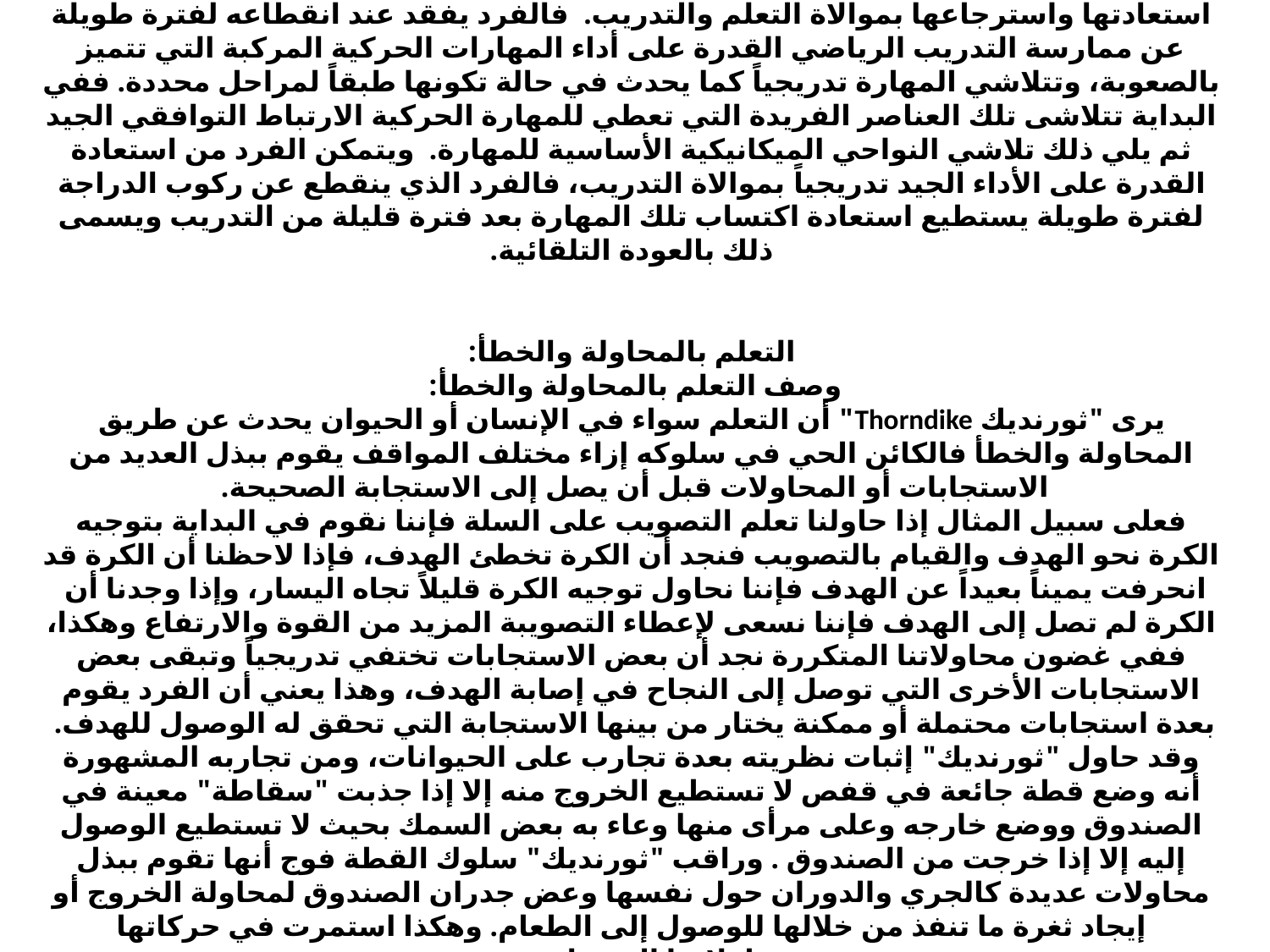

# فمن الملاحظ خمود المهارات الحركية التي لا نستعملها ولانقوم بالتدريب عليها ولا يعني ذلك أنها تتلاشى كلية بل نجد أنها تترك بعض الآثار التي يمكن في فترة  قصيرة نسبياً استعادتها واسترجاعها بموالاة التعلم والتدريب.  فالفرد يفقد عند انقطاعه لفترة طويلة عن ممارسة التدريب الرياضي القدرة على أداء المهارات الحركية المركبة التي تتميز بالصعوبة، وتتلاشي المهارة تدريجياً كما يحدث في حالة تكونها طبقاً لمراحل محددة. ففي البداية تتلاشى تلك العناصر الفريدة التي تعطي للمهارة الحركية الارتباط التوافقي الجيد ثم يلي ذلك تلاشي النواحي الميكانيكية الأساسية للمهارة.  ويتمكن الفرد من استعادة القدرة على الأداء الجيد تدريجياً بموالاة التدريب، فالفرد الذي ينقطع عن ركوب الدراجة لفترة طويلة يستطيع استعادة اكتساب تلك المهارة بعد فترة قليلة من التدريب ويسمى ذلك بالعودة التلقائية.   التعلم بالمحاولة والخطأ: وصف التعلم بالمحاولة والخطأ: يرى "ثورنديك Thorndike" أن التعلم سواء في الإنسان أو الحيوان يحدث عن طريق المحاولة والخطأ فالكائن الحي في سلوكه إزاء مختلف المواقف يقوم ببذل العديد من الاستجابات أو المحاولات قبل أن يصل إلى الاستجابة الصحيحة. فعلى سبيل المثال إذا حاولنا تعلم التصويب على السلة فإننا نقوم في البداية بتوجيه الكرة نحو الهدف والقيام بالتصويب فنجد أن الكرة تخطئ الهدف، فإذا لاحظنا أن الكرة قد انحرفت يميناً بعيداً عن الهدف فإننا نحاول توجيه الكرة قليلاً تجاه اليسار، وإذا وجدنا أن  الكرة لم تصل إلى الهدف فإننا نسعى لإعطاء التصويبة المزيد من القوة والارتفاع وهكذا، ففي غضون محاولاتنا المتكررة نجد أن بعض الاستجابات تختفي تدريجياً وتبقى بعض الاستجابات الأخرى التي توصل إلى النجاح في إصابة الهدف، وهذا يعني أن الفرد يقوم بعدة استجابات محتملة أو ممكنة يختار من بينها الاستجابة التي تحقق له الوصول للهدف. وقد حاول "ثورنديك" إثبات نظريته بعدة تجارب على الحيوانات، ومن تجاربه المشهورة أنه وضع قطة جائعة في قفص لا تستطيع الخروج منه إلا إذا جذبت "سقاطة" معينة في الصندوق ووضع خارجه وعلى مرأى منها وعاء به بعض السمك بحيث لا تستطيع الوصول إليه إلا إذا خرجت من الصندوق . وراقب "ثورنديك" سلوك القطة فوج أنها تقوم ببذل محاولات عديدة كالجري والدوران حول نفسها وعض جدران الصندوق لمحاولة الخروج أو إيجاد ثغرة ما تنفذ من خلالها للوصول إلى الطعام. وهكذا استمرت في حركاتها ومحاولاتها العشوائية حتى